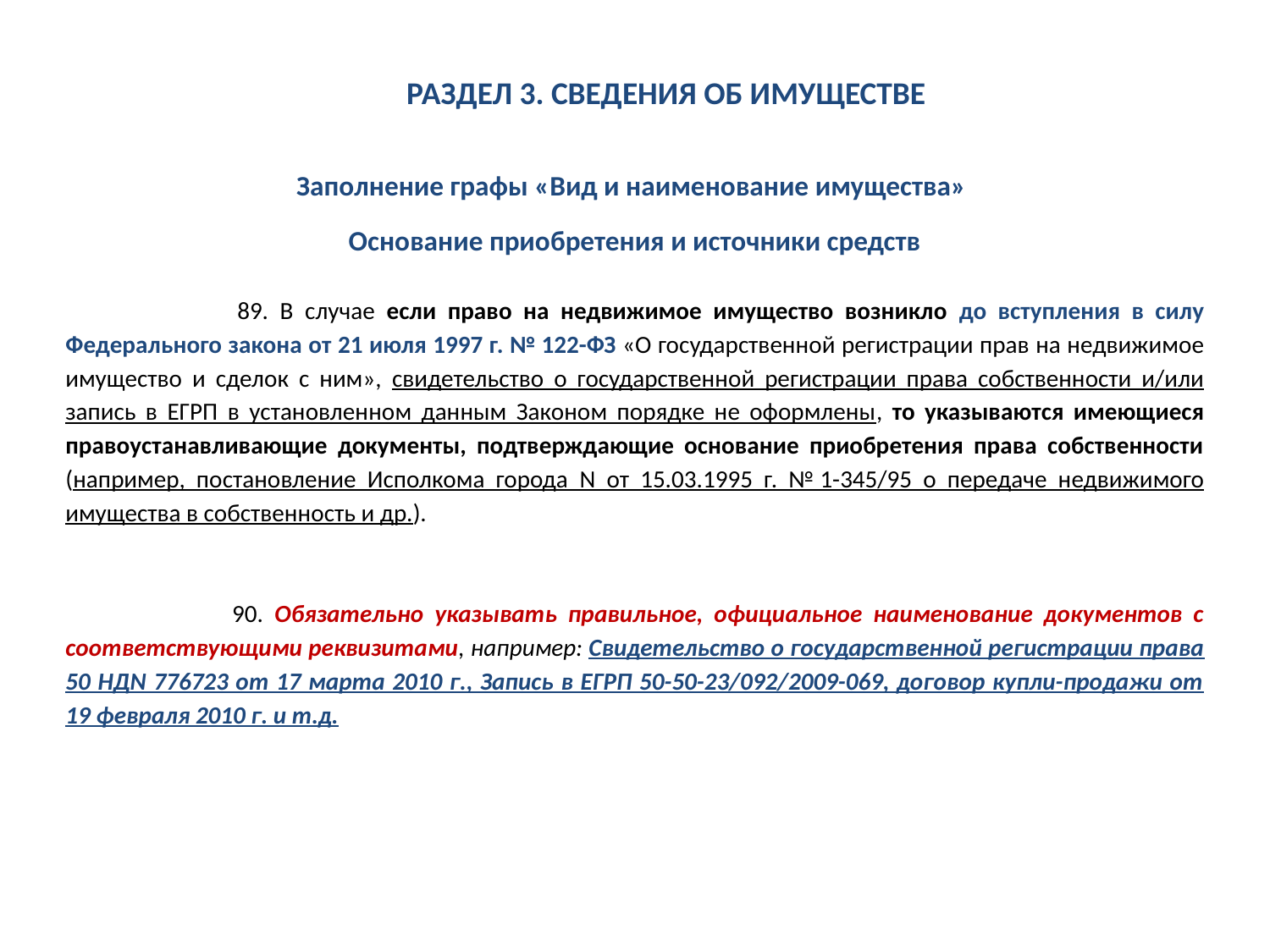

РАЗДЕЛ 3. СВЕДЕНИЯ ОБ ИМУЩЕСТВЕ

Заполнение графы «Вид и наименование имущества»

Основание приобретения и источники средств

               89. В случае если право на недвижимое имущество возникло до вступления в силу Федерального закона от 21 июля 1997 г. № 122-ФЗ «О государственной регистрации прав на недвижимое имущество и сделок с ним», свидетельство о государственной регистрации права собственности и/или запись в ЕГРП в установленном данным Законом порядке не оформлены, то указываются имеющиеся правоустанавливающие документы, подтверждающие основание приобретения права собственности (например, постановление Исполкома города N от 15.03.1995 г. № 1-345/95 о передаче недвижимого имущества в собственность и др.).

               90. Обязательно указывать правильное, официальное наименование документов с соответствующими реквизитами, например: Свидетельство о государственной регистрации права 50 НДN 776723 от 17 марта 2010 г., Запись в ЕГРП 50-50-23/092/2009-069, договор купли-продажи от 19 февраля 2010 г. и т.д.